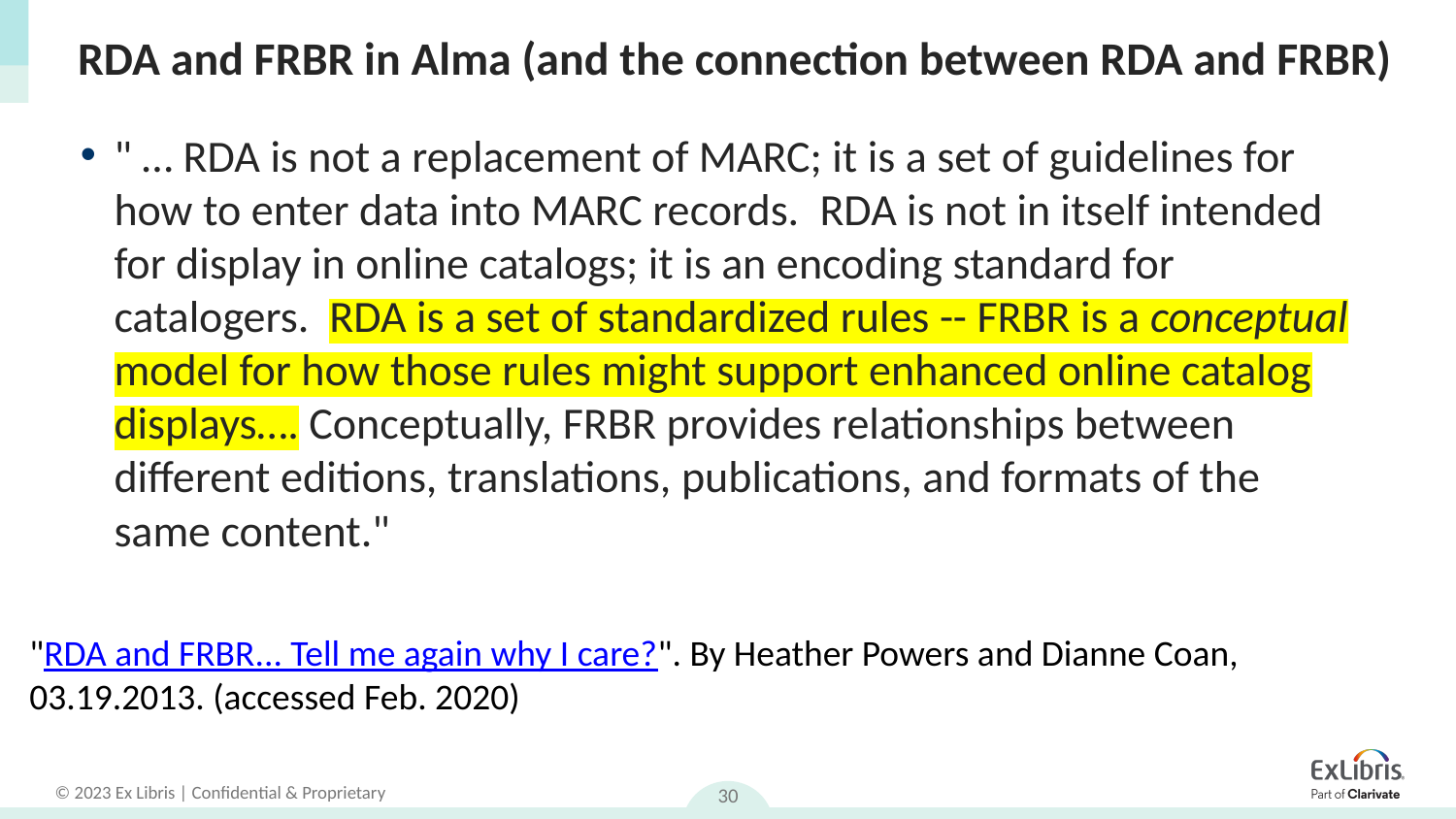

# RDA and FRBR in Alma (and the connection between RDA and FRBR)
" … RDA is not a replacement of MARC; it is a set of guidelines for how to enter data into MARC records.  RDA is not in itself intended for display in online catalogs; it is an encoding standard for catalogers.  RDA is a set of standardized rules -- FRBR is a conceptual model for how those rules might support enhanced online catalog displays…. Conceptually, FRBR provides relationships between different editions, translations, publications, and formats of the same content."

"RDA and FRBR... Tell me again why I care?". By Heather Powers and Dianne Coan, 03.19.2013. (accessed Feb. 2020)
30